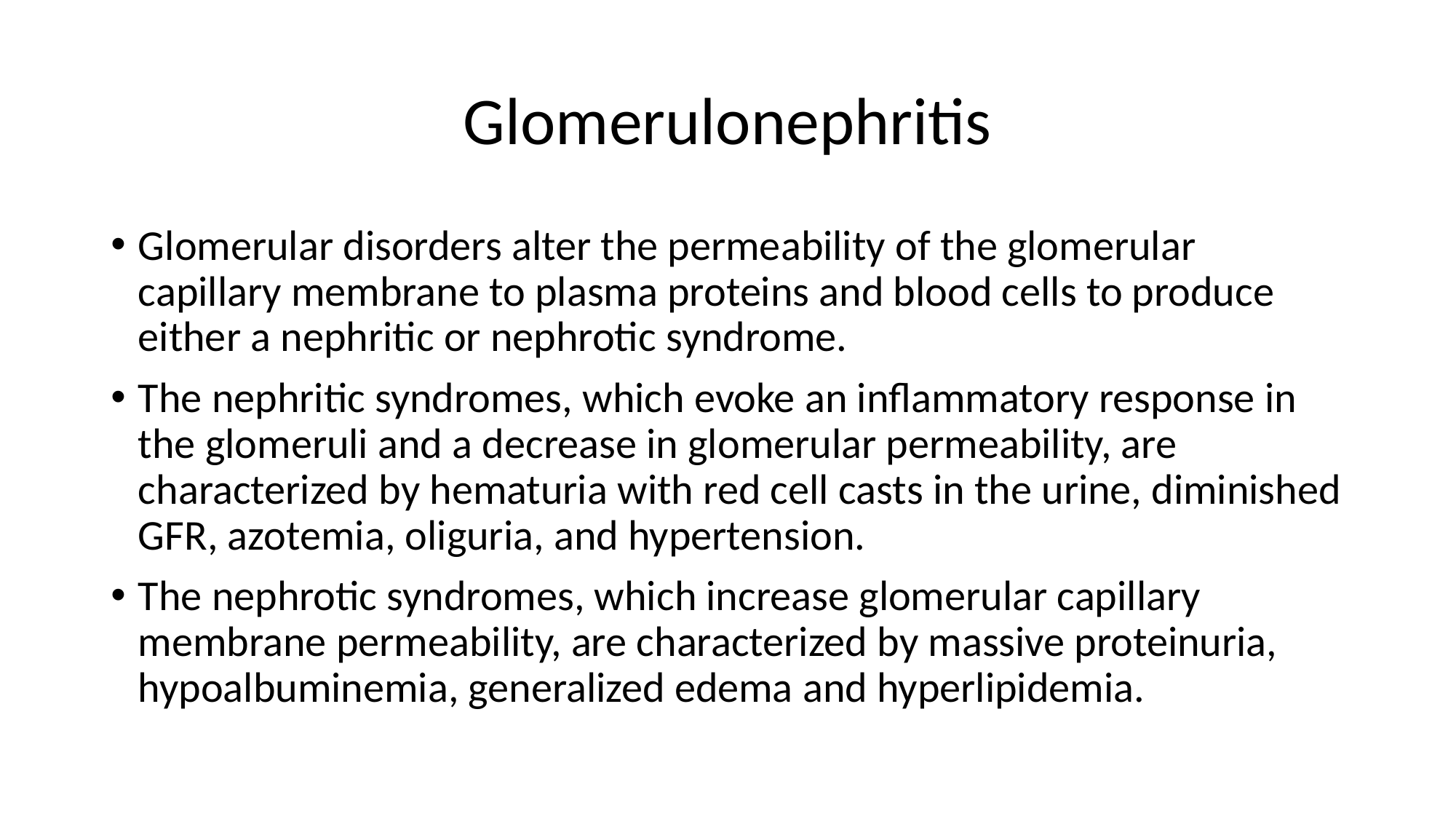

# Glomerulonephritis
Glomerular disorders alter the permeability of the glomerular capillary membrane to plasma proteins and blood cells to produce either a nephritic or nephrotic syndrome.
The nephritic syndromes, which evoke an inflammatory response in the glomeruli and a decrease in glomerular permeability, are characterized by hematuria with red cell casts in the urine, diminished GFR, azotemia, oliguria, and hypertension.
The nephrotic syndromes, which increase glomerular capillary membrane permeability, are characterized by massive proteinuria, hypoalbuminemia, generalized edema and hyperlipidemia.